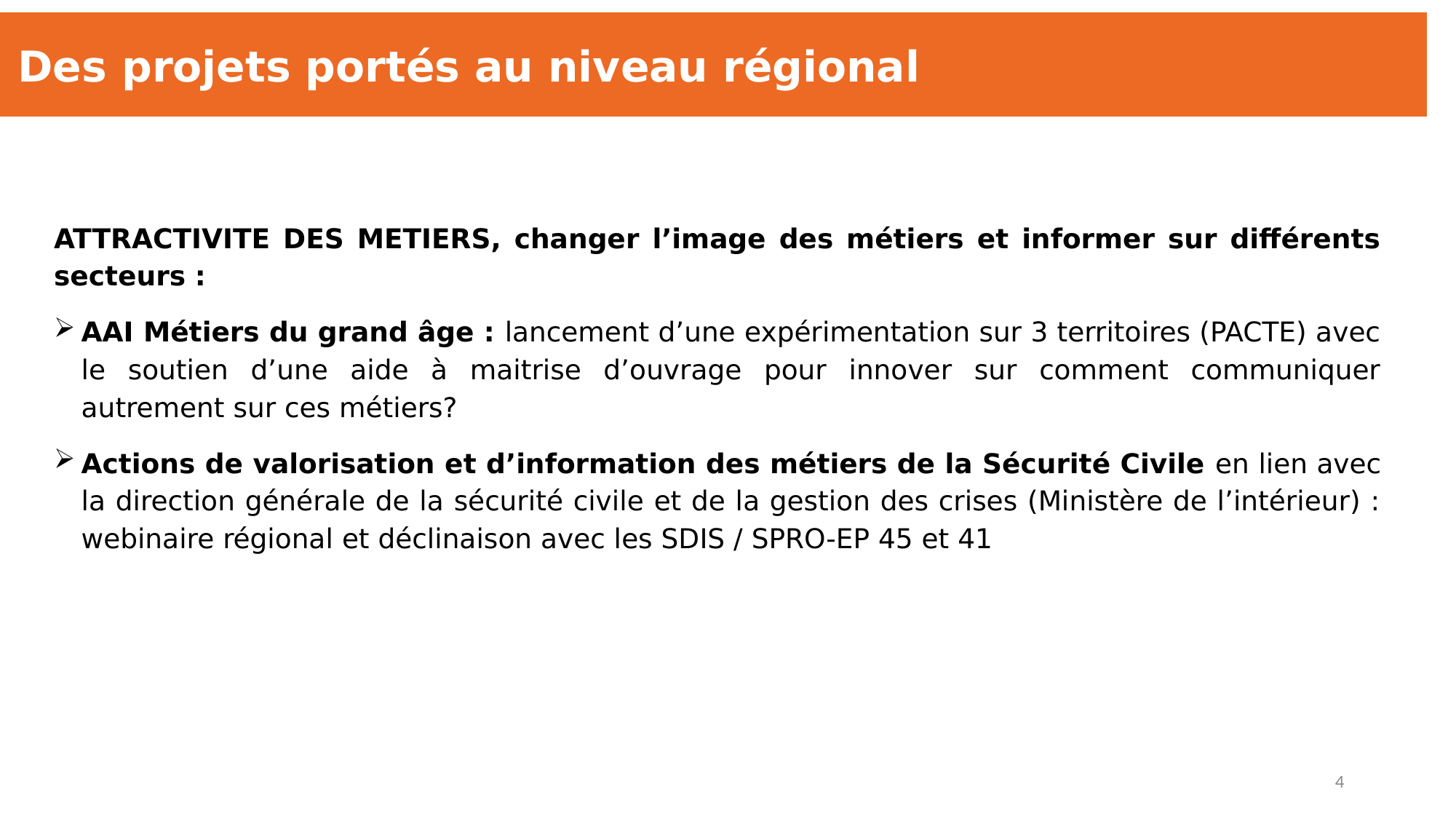

Des projets portés au niveau régional
ATTRACTIVITE DES METIERS, changer l’image des métiers et informer sur différents secteurs :
AAI Métiers du grand âge : lancement d’une expérimentation sur 3 territoires (PACTE) avec le soutien d’une aide à maitrise d’ouvrage pour innover sur comment communiquer autrement sur ces métiers?
Actions de valorisation et d’information des métiers de la Sécurité Civile en lien avec la direction générale de la sécurité civile et de la gestion des crises (Ministère de l’intérieur) : webinaire régional et déclinaison avec les SDIS / SPRO-EP 45 et 41

4